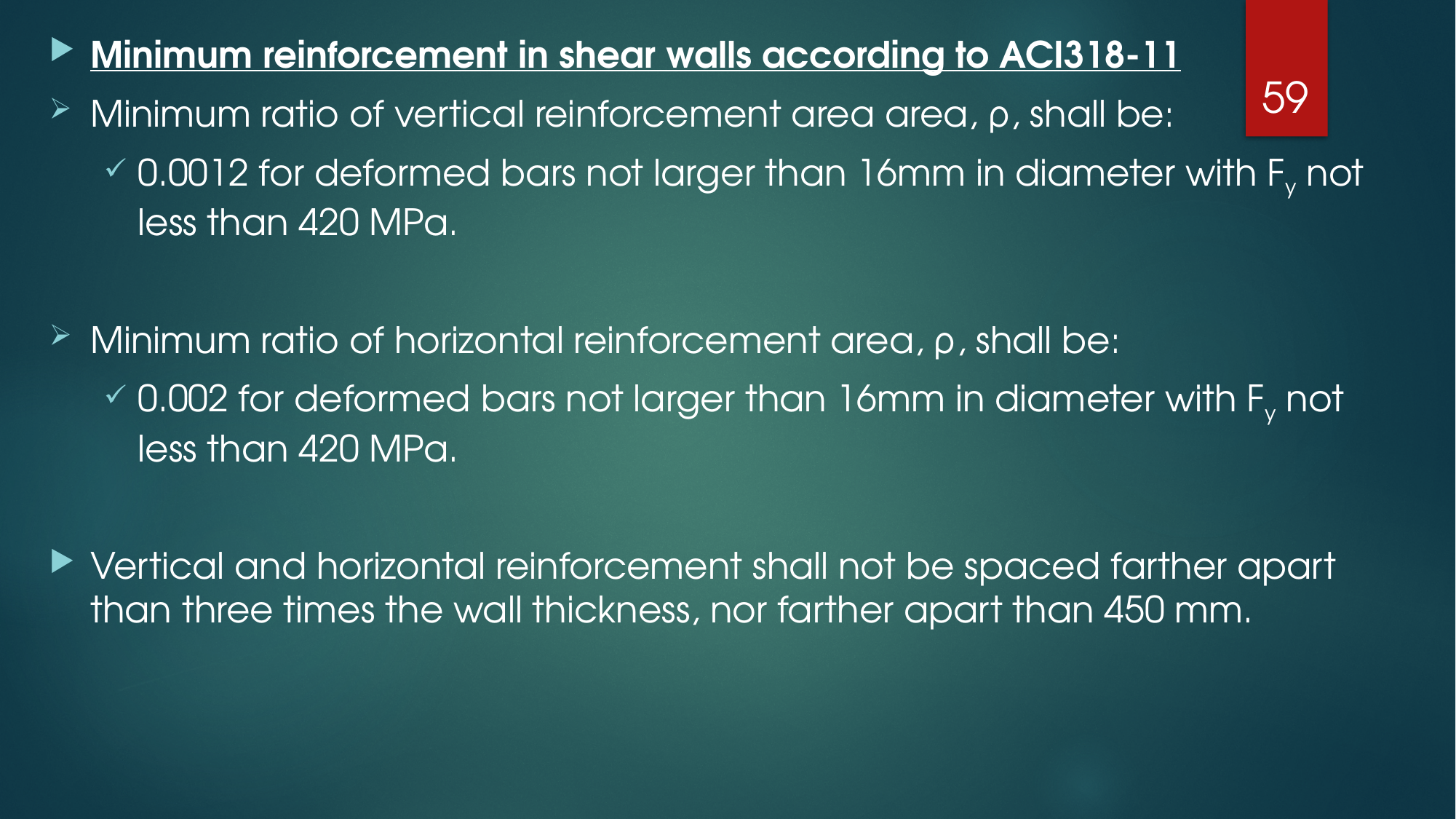

Minimum reinforcement in shear walls according to ACI318-11
Minimum ratio of vertical reinforcement area area, ρ, shall be:
0.0012 for deformed bars not larger than 16mm in diameter with Fy not less than 420 MPa.

Minimum ratio of horizontal reinforcement area, ρ, shall be:
0.002 for deformed bars not larger than 16mm in diameter with Fy not less than 420 MPa.

Vertical and horizontal reinforcement shall not be spaced farther apart than three times the wall thickness, nor farther apart than 450 mm.

59